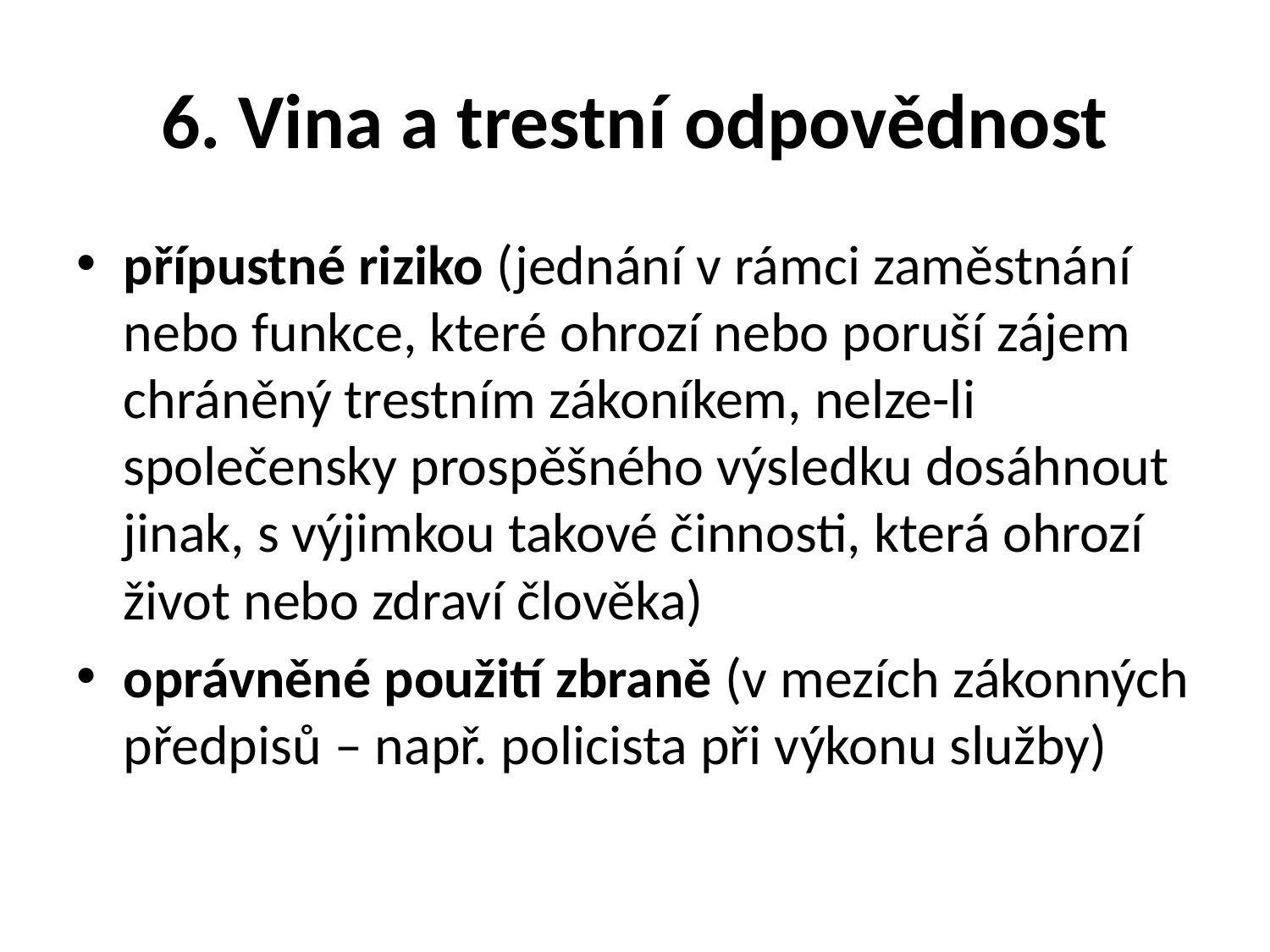

# 6. Vina a trestní odpovědnost
přípustné riziko (jednání v rámci zaměstnání nebo funkce, které ohrozí nebo poruší zájem chráněný trestním zákoníkem, nelze-li společensky prospěšného výsledku dosáhnout jinak, s výjimkou takové činnosti, která ohrozí život nebo zdraví člověka)
oprávněné použití zbraně (v mezích zákonných předpisů – např. policista při výkonu služby)